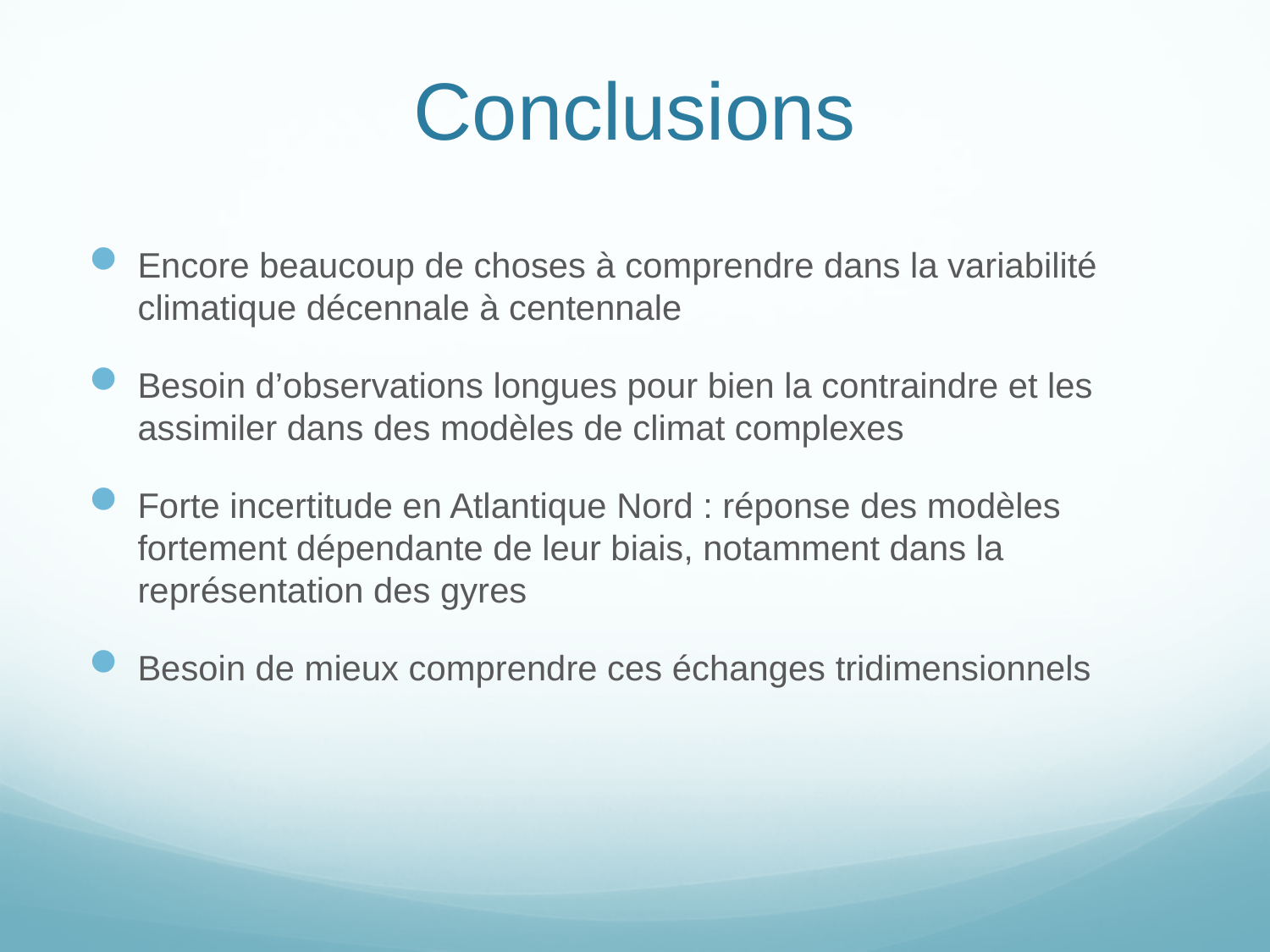

# Conclusions
Encore beaucoup de choses à comprendre dans la variabilité climatique décennale à centennale
Besoin d’observations longues pour bien la contraindre et les assimiler dans des modèles de climat complexes
Forte incertitude en Atlantique Nord : réponse des modèles fortement dépendante de leur biais, notamment dans la représentation des gyres
Besoin de mieux comprendre ces échanges tridimensionnels